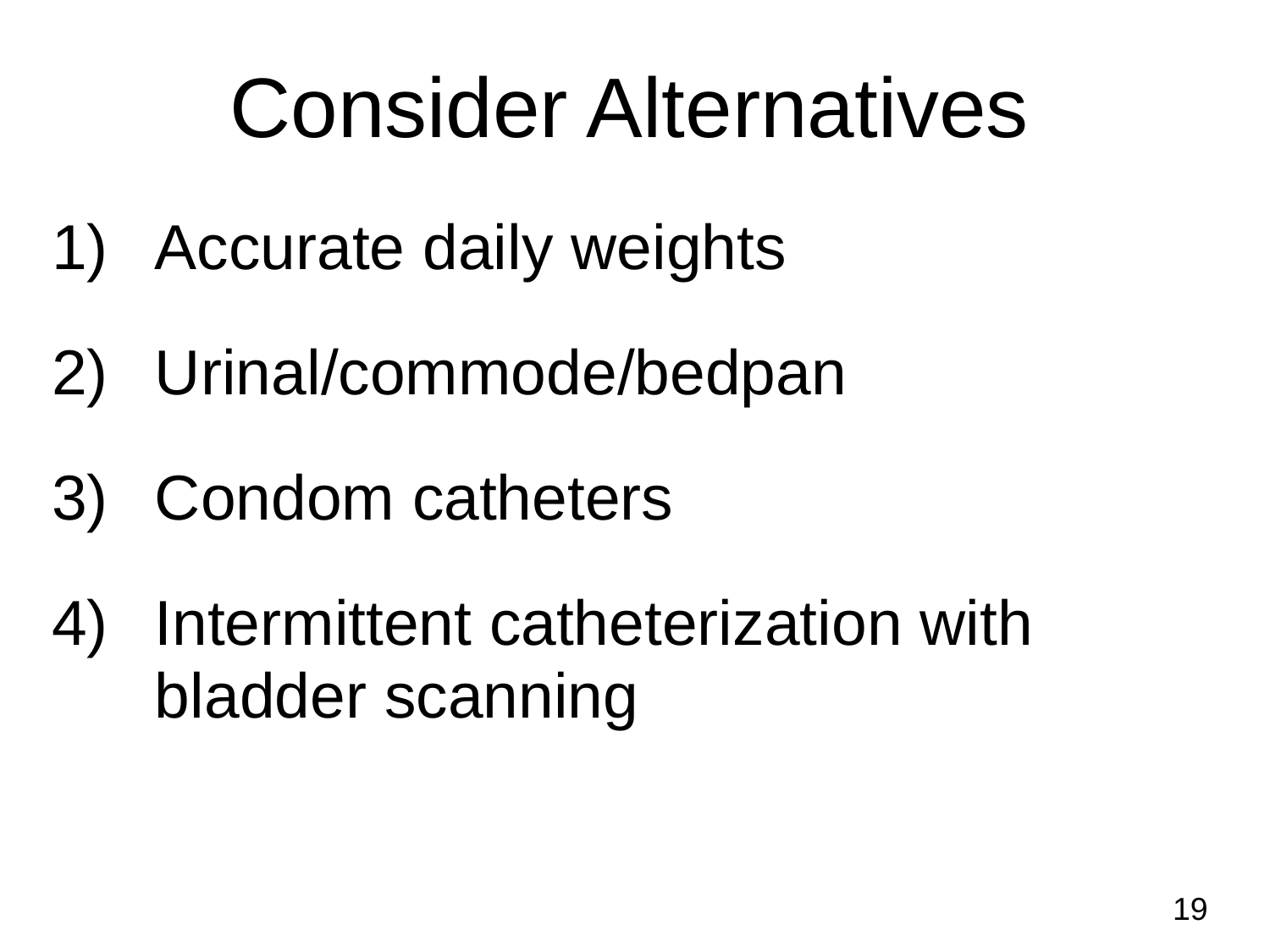

# Consider Alternatives
Accurate daily weights
Urinal/commode/bedpan
Condom catheters
Intermittent catheterization with bladder scanning

19